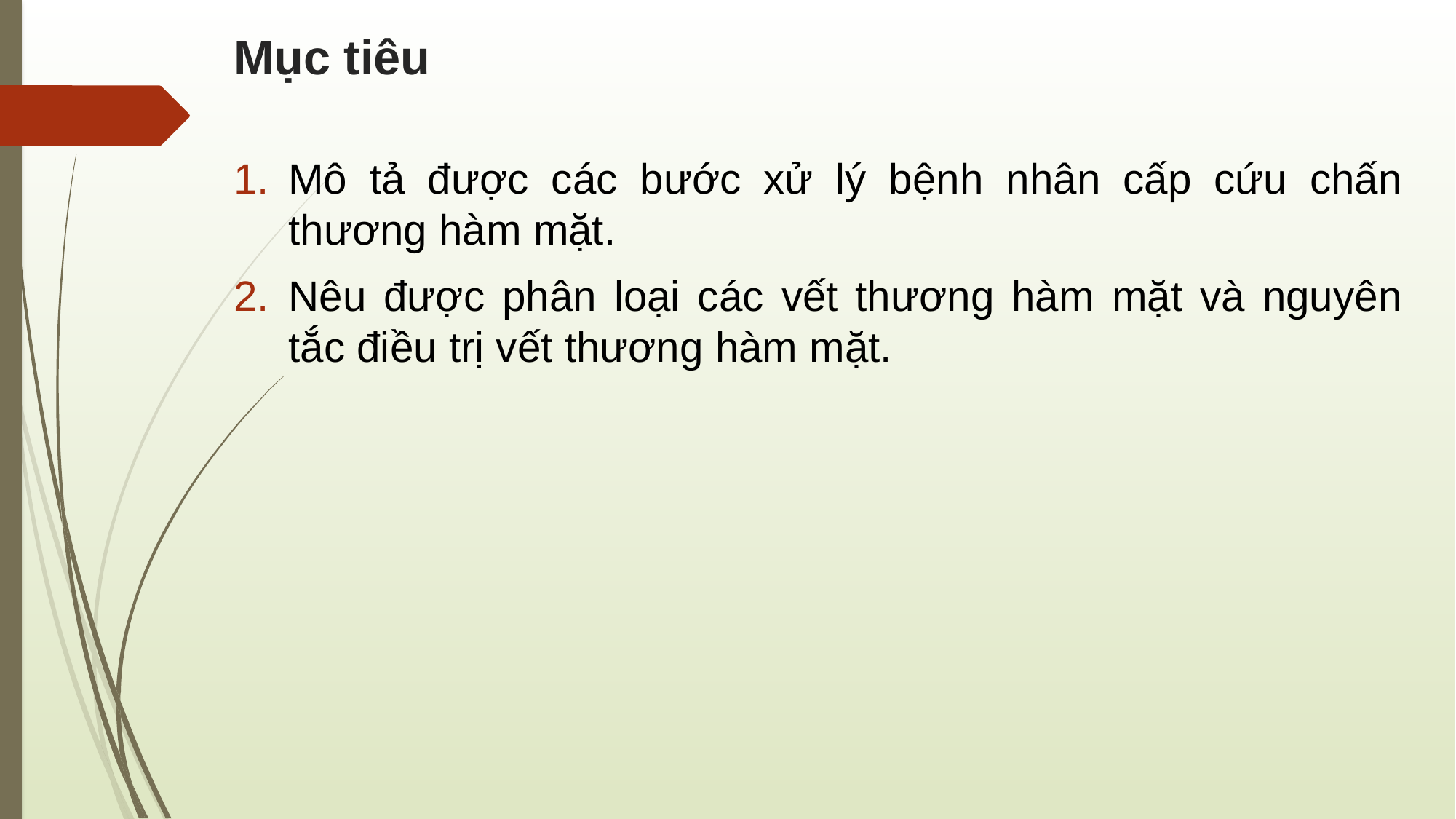

# Mục tiêu
Mô tả được các bước xử lý bệnh nhân cấp cứu chấn thương hàm mặt.
Nêu được phân loại các vết thương hàm mặt và nguyên tắc điều trị vết thương hàm mặt.